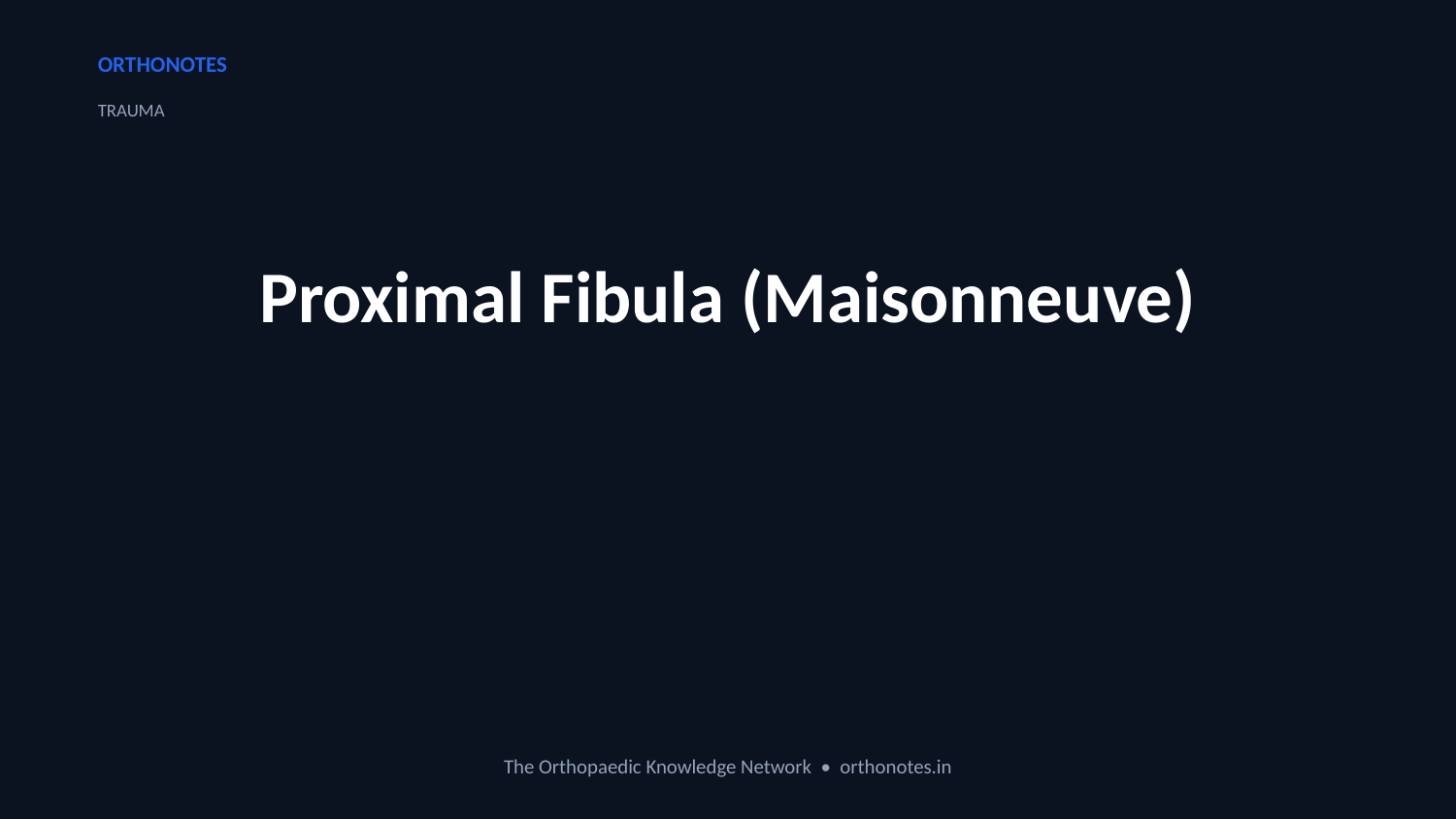

ORTHONOTES
TRAUMA
Proximal Fibula (Maisonneuve)
The Orthopaedic Knowledge Network  •  orthonotes.in